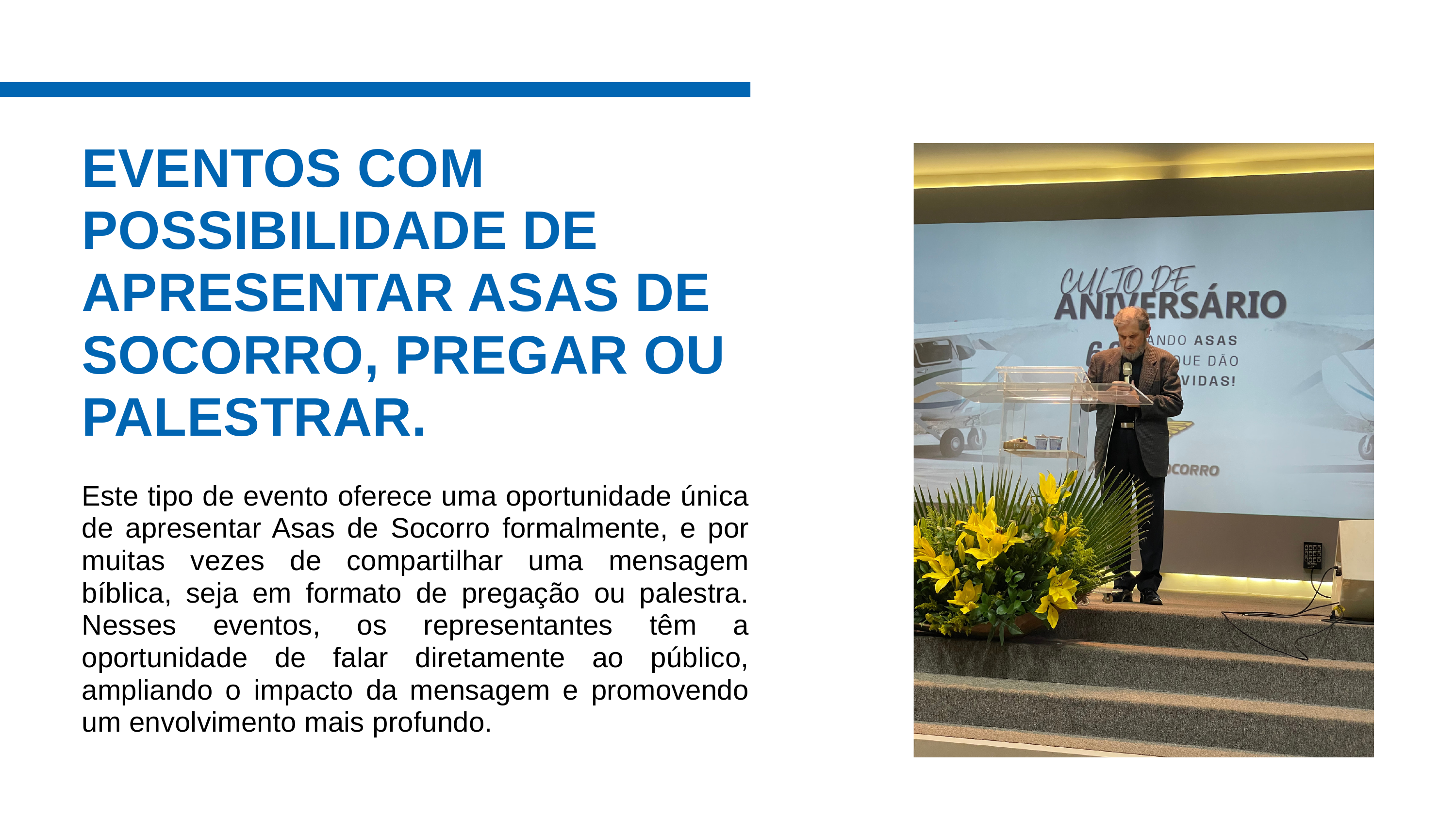

EVENTOS COM POSSIBILIDADE DE APRESENTAR ASAS DE SOCORRO, PREGAR OU PALESTRAR.

Este tipo de evento oferece uma oportunidade única de apresentar Asas de Socorro formalmente, e por muitas vezes de compartilhar uma mensagem bíblica, seja em formato de pregação ou palestra. Nesses eventos, os representantes têm a oportunidade de falar diretamente ao público, ampliando o impacto da mensagem e promovendo um envolvimento mais profundo.